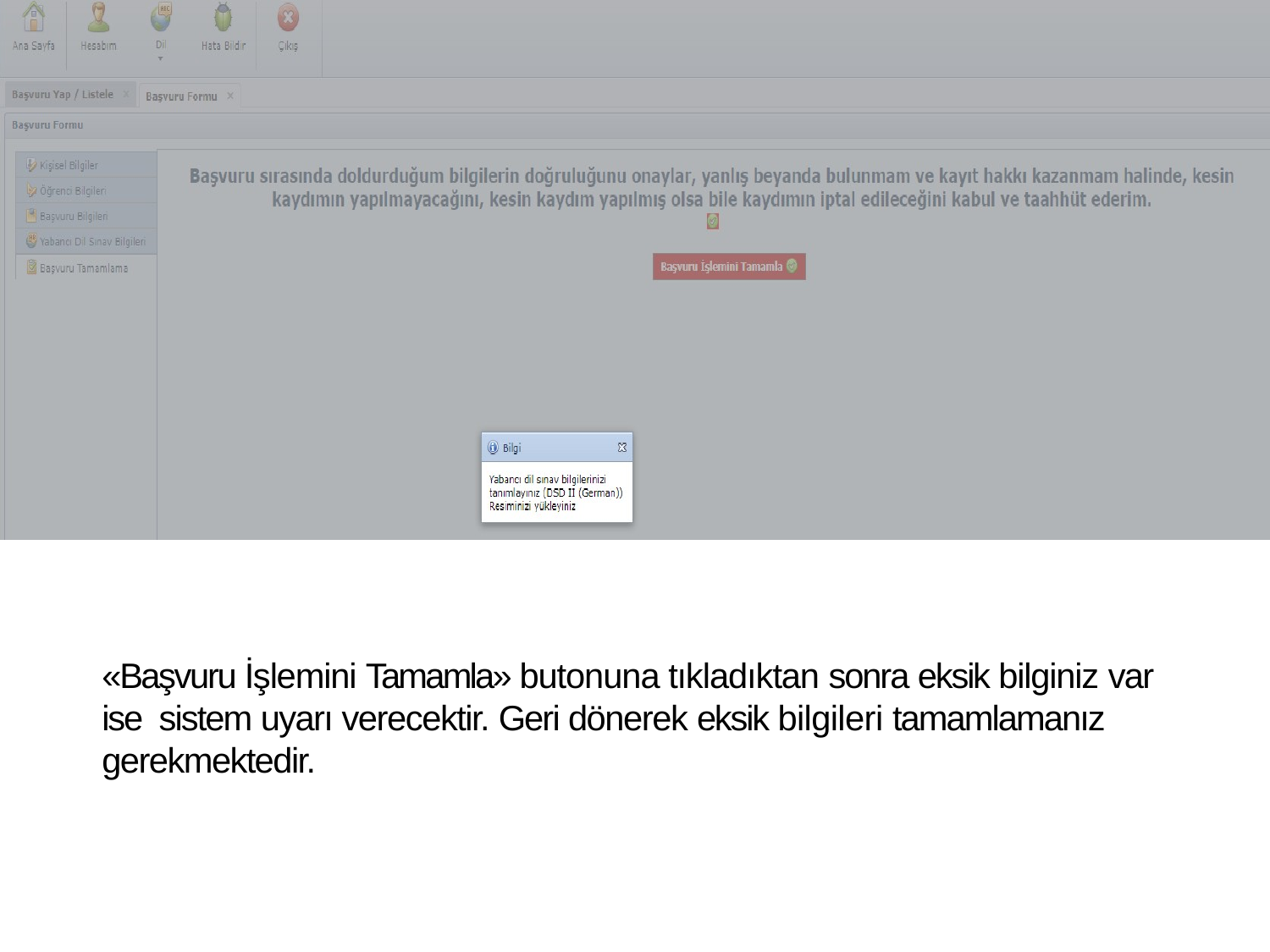

«Başvuru İşlemini Tamamla» butonuna tıkladıktan sonra eksik bilginiz var ise  sistem uyarı verecektir. Geri dönerek eksik bilgileri tamamlamanız  gerekmektedir.